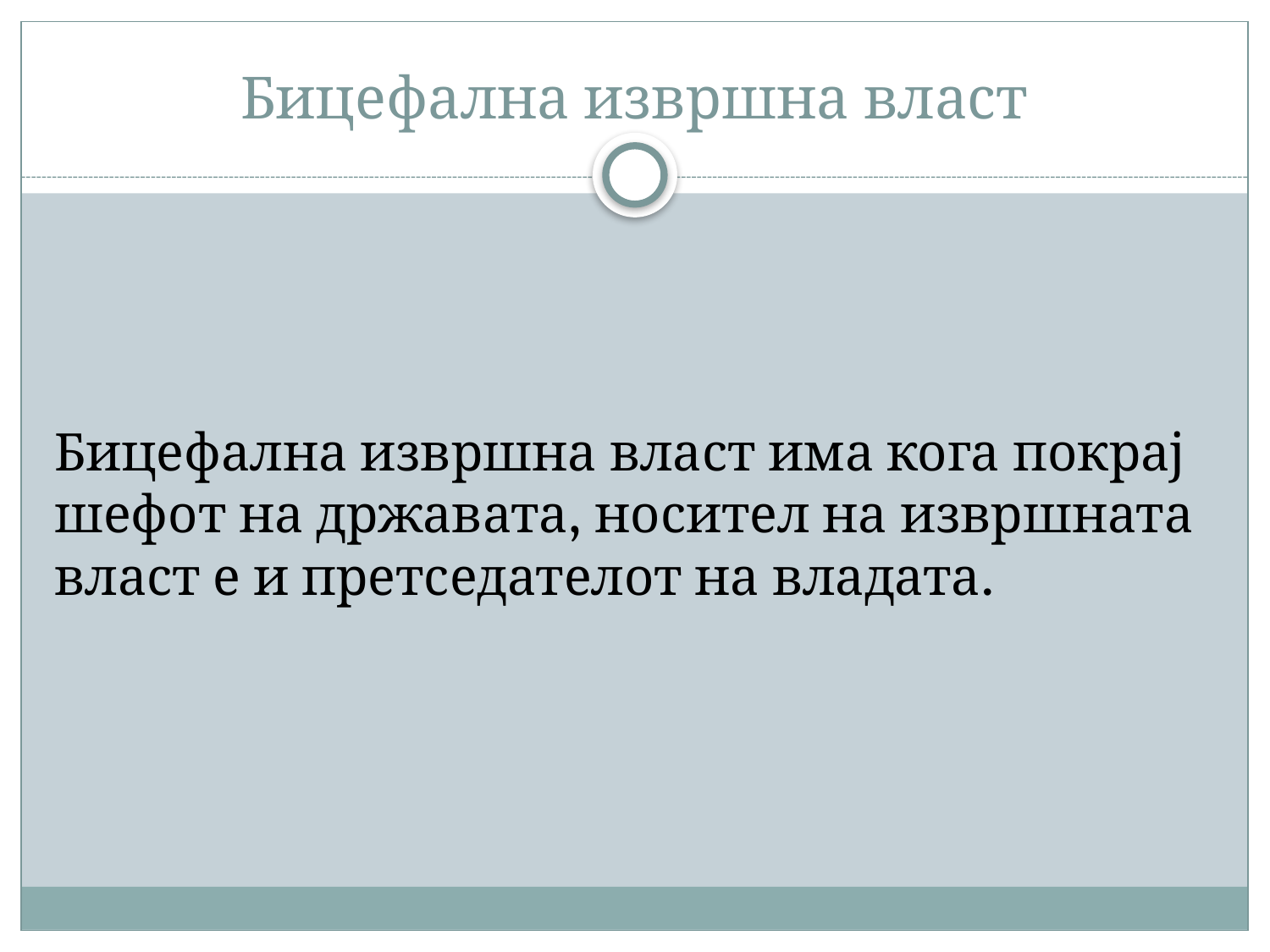

# Бицефална извршна власт
Бицефална извршна власт има кога покрај шефот на државата, носител на извршната власт е и претседателот на владата.